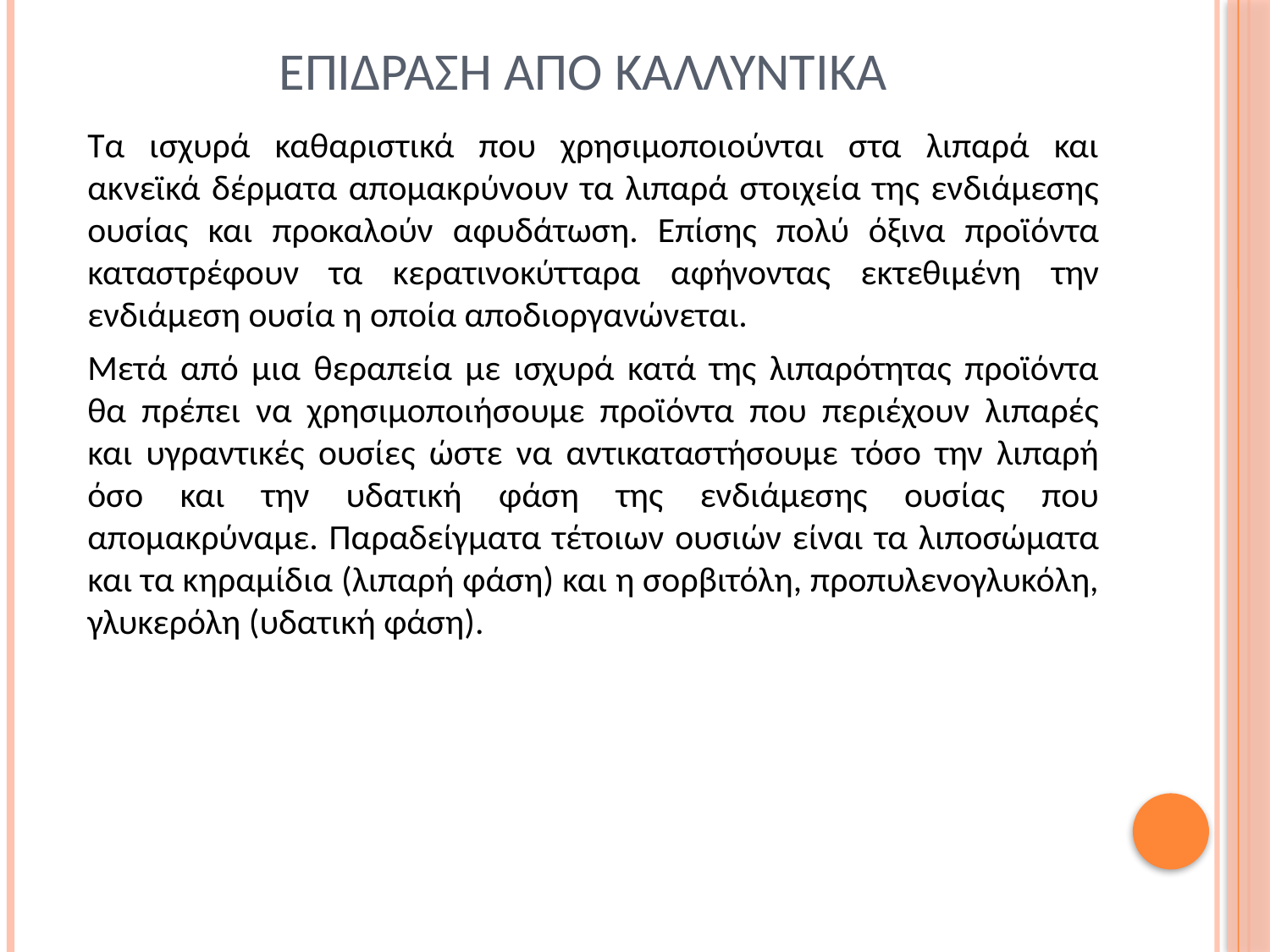

# επιδραση απο καλλυντικα
Τα ισχυρά καθαριστικά που χρησιμοποιούνται στα λιπαρά και ακνεϊκά δέρματα απομακρύνουν τα λιπαρά στοιχεία της ενδιάμεσης ουσίας και προκαλούν αφυδάτωση. Επίσης πολύ όξινα προϊόντα καταστρέφουν τα κερατινοκύτταρα αφήνοντας εκτεθιμένη την ενδιάμεση ουσία η οποία αποδιοργανώνεται.
Μετά από μια θεραπεία με ισχυρά κατά της λιπαρότητας προϊόντα θα πρέπει να χρησιμοποιήσουμε προϊόντα που περιέχουν λιπαρές και υγραντικές ουσίες ώστε να αντικαταστήσουμε τόσο την λιπαρή όσο και την υδατική φάση της ενδιάμεσης ουσίας που απομακρύναμε. Παραδείγματα τέτοιων ουσιών είναι τα λιποσώματα και τα κηραμίδια (λιπαρή φάση) και η σορβιτόλη, προπυλενογλυκόλη, γλυκερόλη (υδατική φάση).